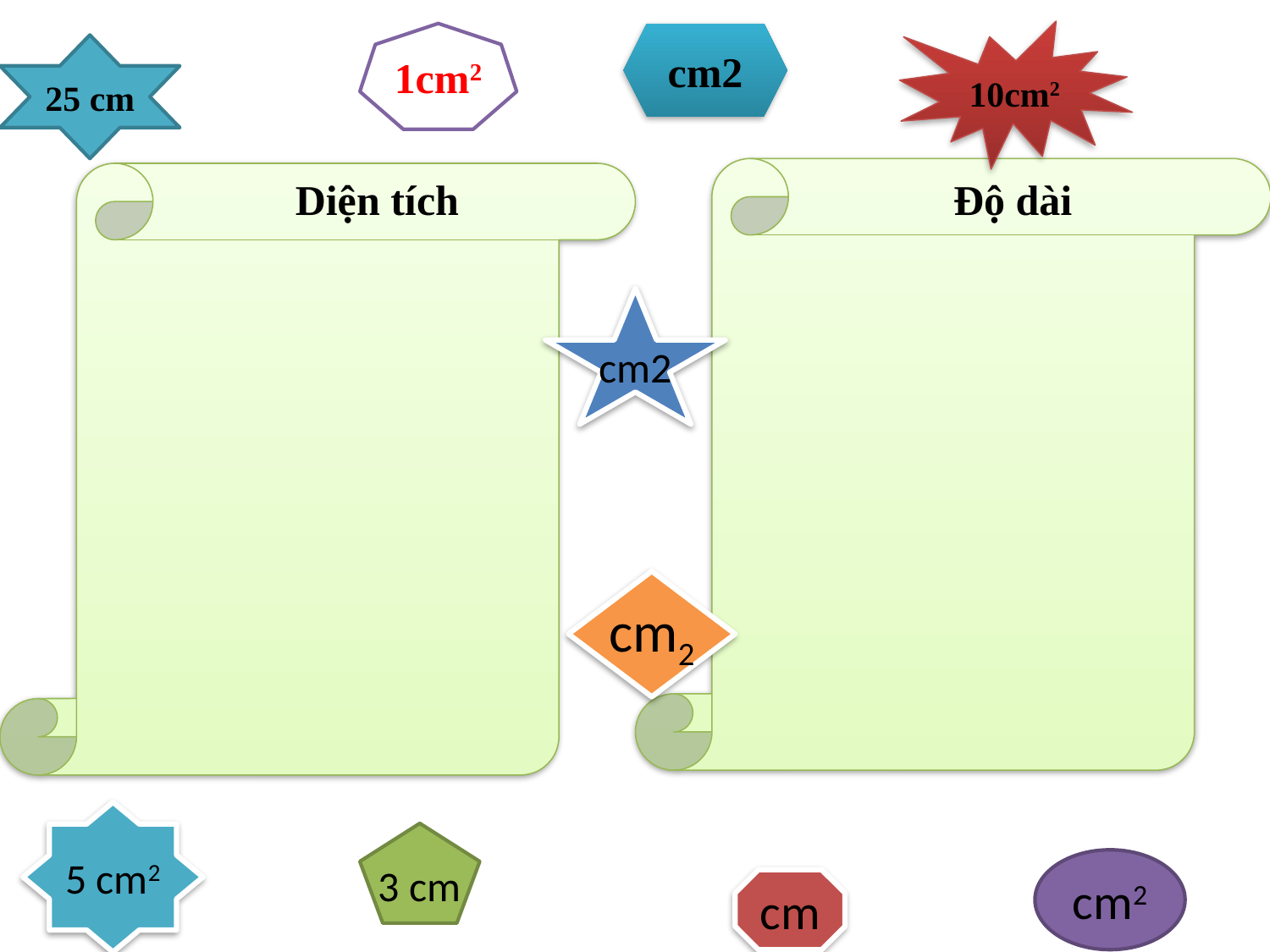

10cm2

1cm2

cm2
25 cm

Độ dài
Diện tích
cm2
cm2
5 cm2
3 cm
cm2
cm